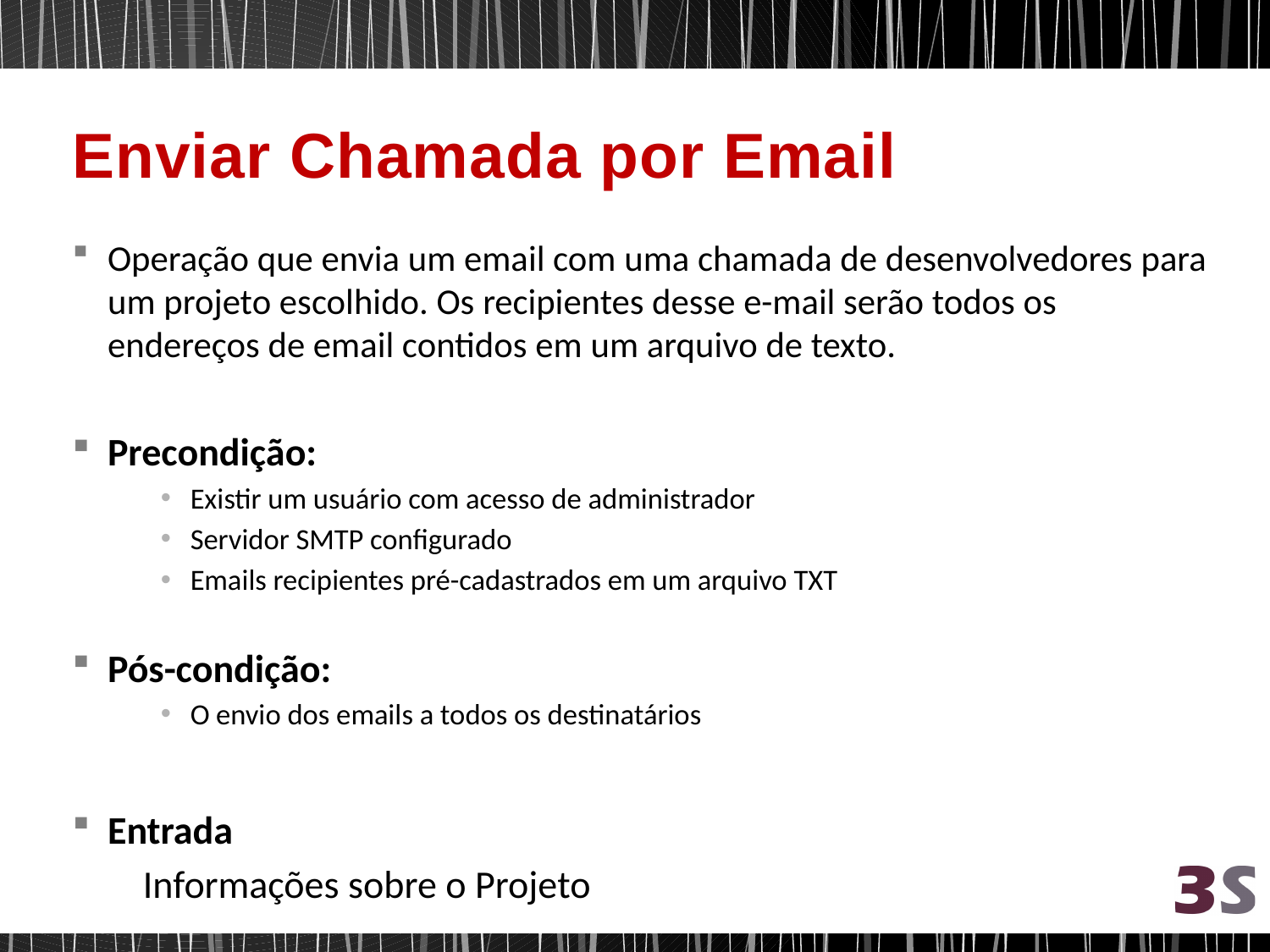

# Enviar Chamada por Email
Operação que envia um email com uma chamada de desenvolvedores para um projeto escolhido. Os recipientes desse e-mail serão todos os endereços de email contidos em um arquivo de texto.

Precondição:
Existir um usuário com acesso de administrador
Servidor SMTP configurado
Emails recipientes pré-cadastrados em um arquivo TXT

Pós-condição:
O envio dos emails a todos os destinatários

Entrada
		Informações sobre o Projeto